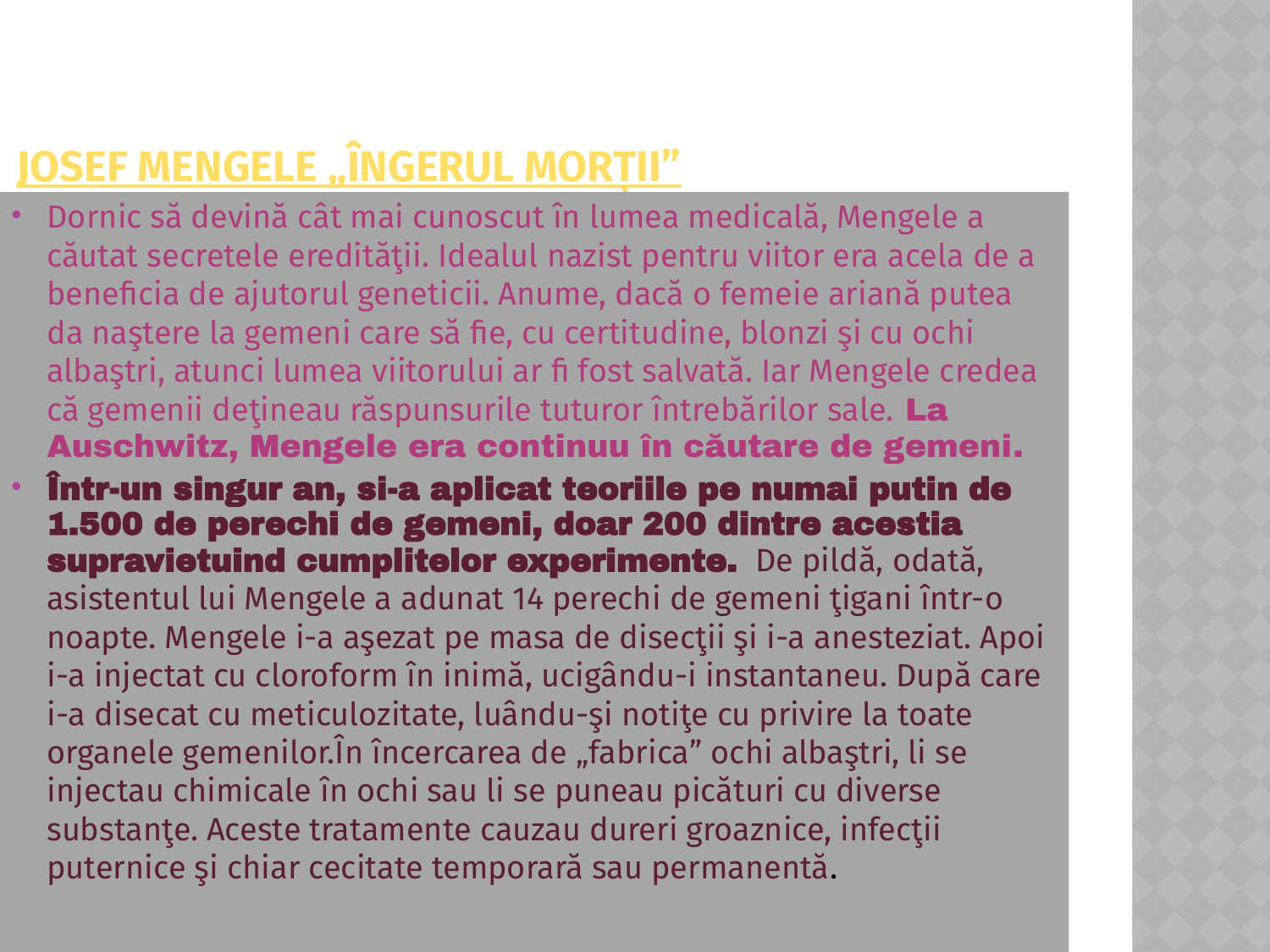

# Josef Mengele „Îngerul Morții”
Dornic să devină cât mai cunoscut în lumea medicală, Mengele a căutat secretele eredităţii. Idealul nazist pentru viitor era acela de a beneficia de ajutorul geneticii. Anume, dacă o femeie ariană putea da naştere la gemeni care să fie, cu certitudine, blonzi şi cu ochi albaştri, atunci lumea viitorului ar fi fost salvată. Iar Mengele credea că gemenii deţineau răspunsurile tuturor întrebărilor sale. La Auschwitz, Mengele era continuu în căutare de gemeni.
Într-un singur an, si-a aplicat teoriile pe numai putin de 1.500 de perechi de gemeni, doar 200 dintre acestia supravietuind cumplitelor experimente.  De pildă, odată, asistentul lui Mengele a adunat 14 perechi de gemeni ţigani într-o noapte. Mengele i-a aşezat pe masa de disecţii şi i-a anesteziat. Apoi i-a injectat cu cloroform în inimă, ucigându-i instantaneu. După care i-a disecat cu meticulozitate, luându-şi notiţe cu privire la toate organele gemenilor.În încercarea de „fabrica” ochi albaştri, li se injectau chimicale în ochi sau li se puneau picături cu diverse substanţe. Aceste tratamente cauzau dureri groaznice, infecţii puternice şi chiar cecitate temporară sau permanentă.